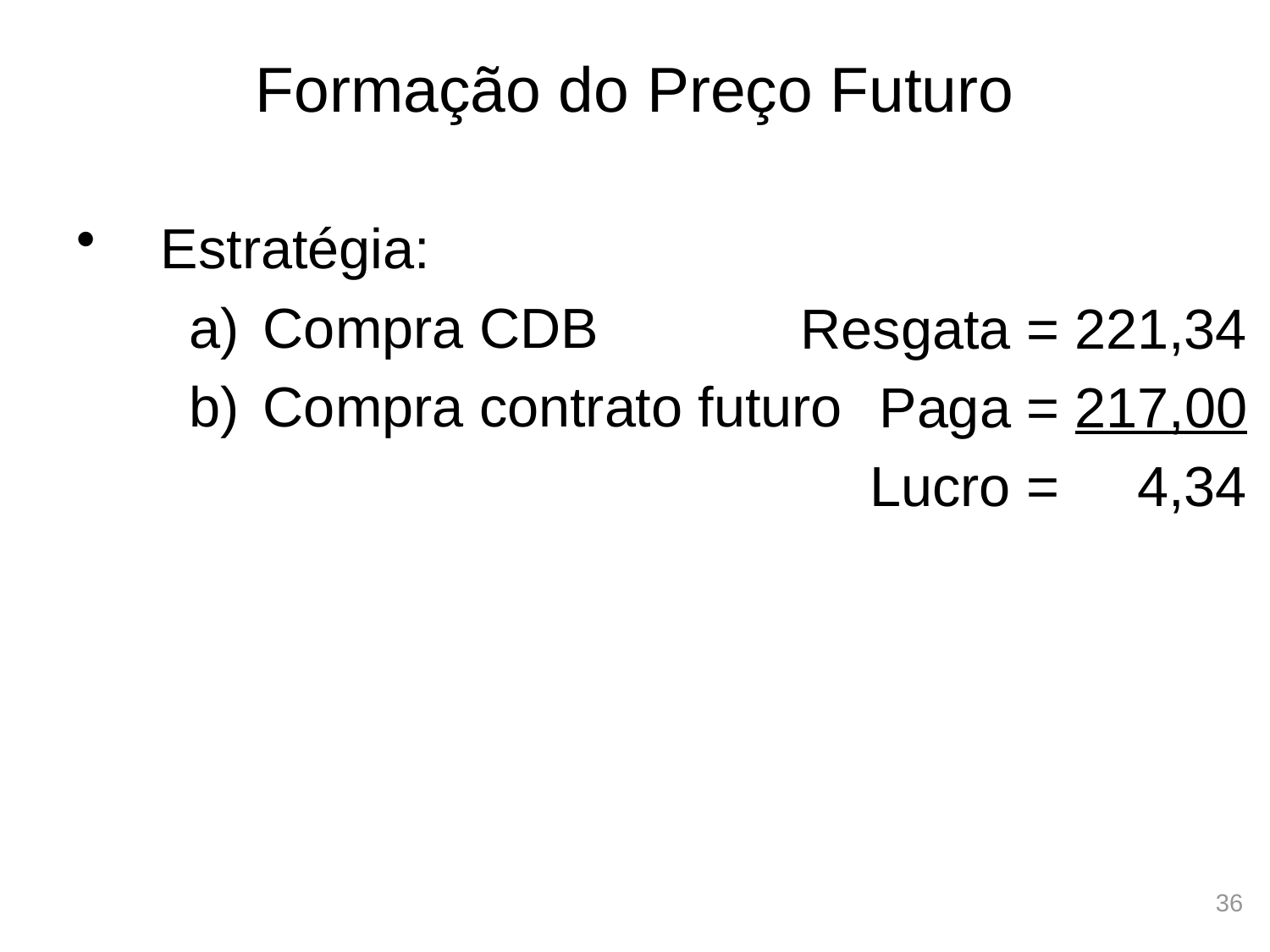

# Formação do Preço Futuro
Estratégia:
Compra CDB
Compra contrato futuro
Resgata = 221,34
  Paga = 217,00
Lucro =     4,34
36